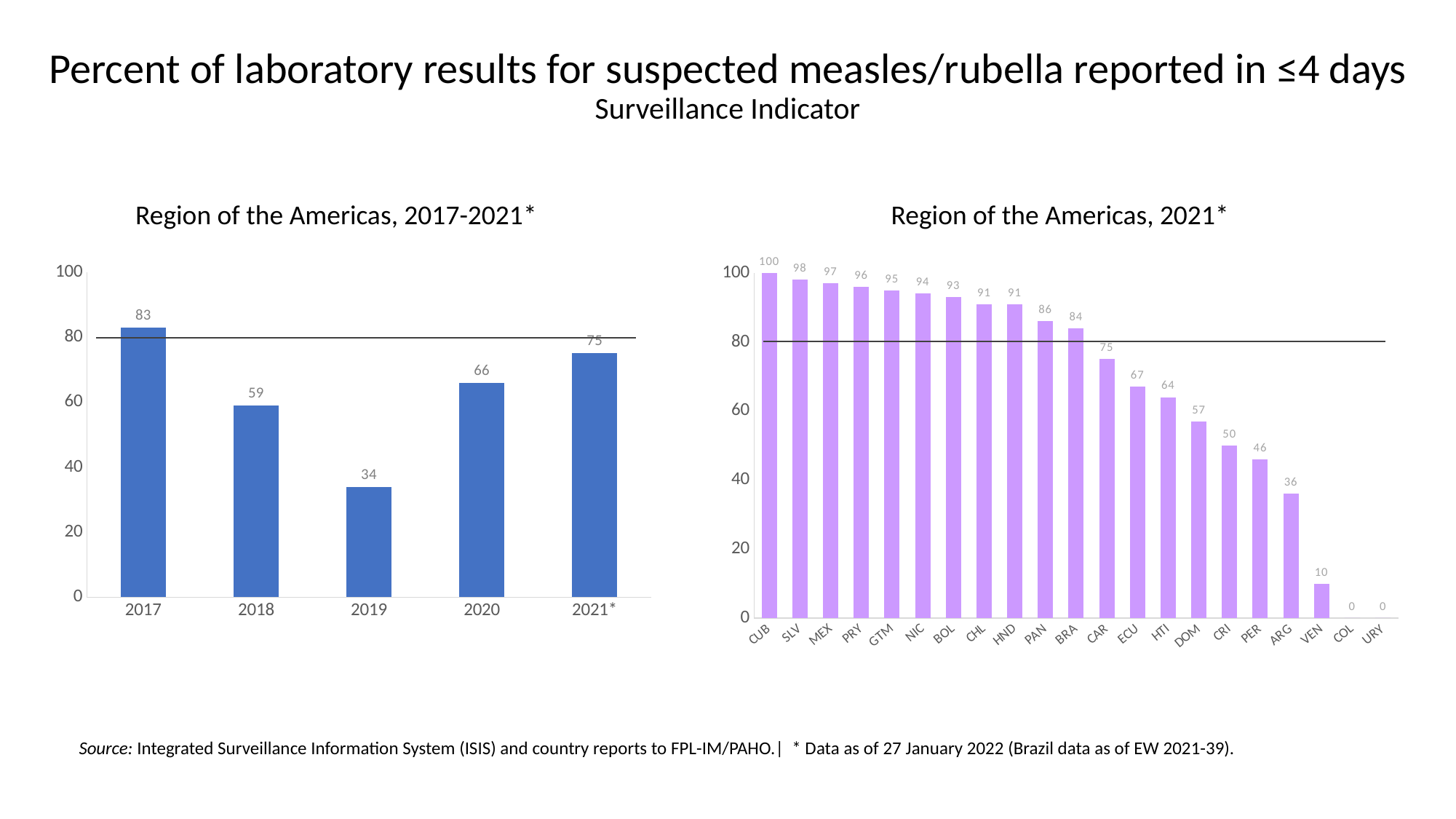

Percent of laboratory results for suspected measles/rubella reported in ≤4 days
Surveillance Indicator
Region of the Americas, 2017-2021*
Region of the Americas, 2021*

### Chart

| Category | %LT4days |
|---|---|
| 2017 | 83.0 |
| 2018 | 59.0 |
| 2019 | 34.0 |
| 2020 | 66.0 |
| 2021* | 75.0 |

### Chart

| Category | LT4Days |
|---|---|
| CUB | 100.0 |
| SLV | 98.0 |
| MEX | 97.0 |
| PRY | 96.0 |
| GTM | 95.0 |
| NIC | 94.0 |
| BOL | 93.0 |
| CHL | 91.0 |
| HND | 91.0 |
| PAN | 86.0 |
| BRA | 84.0 |
| CAR | 75.0 |
| ECU | 67.0 |
| HTI | 64.0 |
| DOM | 57.0 |
| CRI | 50.0 |
| PER | 46.0 |
| ARG | 36.0 |
| VEN | 10.0 |
| COL | 0.0 |
| URY | 0.0 |
Source: Integrated Surveillance Information System (ISIS) and country reports to FPL-IM/PAHO.|  * Data as of 27 January 2022 (Brazil data as of EW 2021-39).